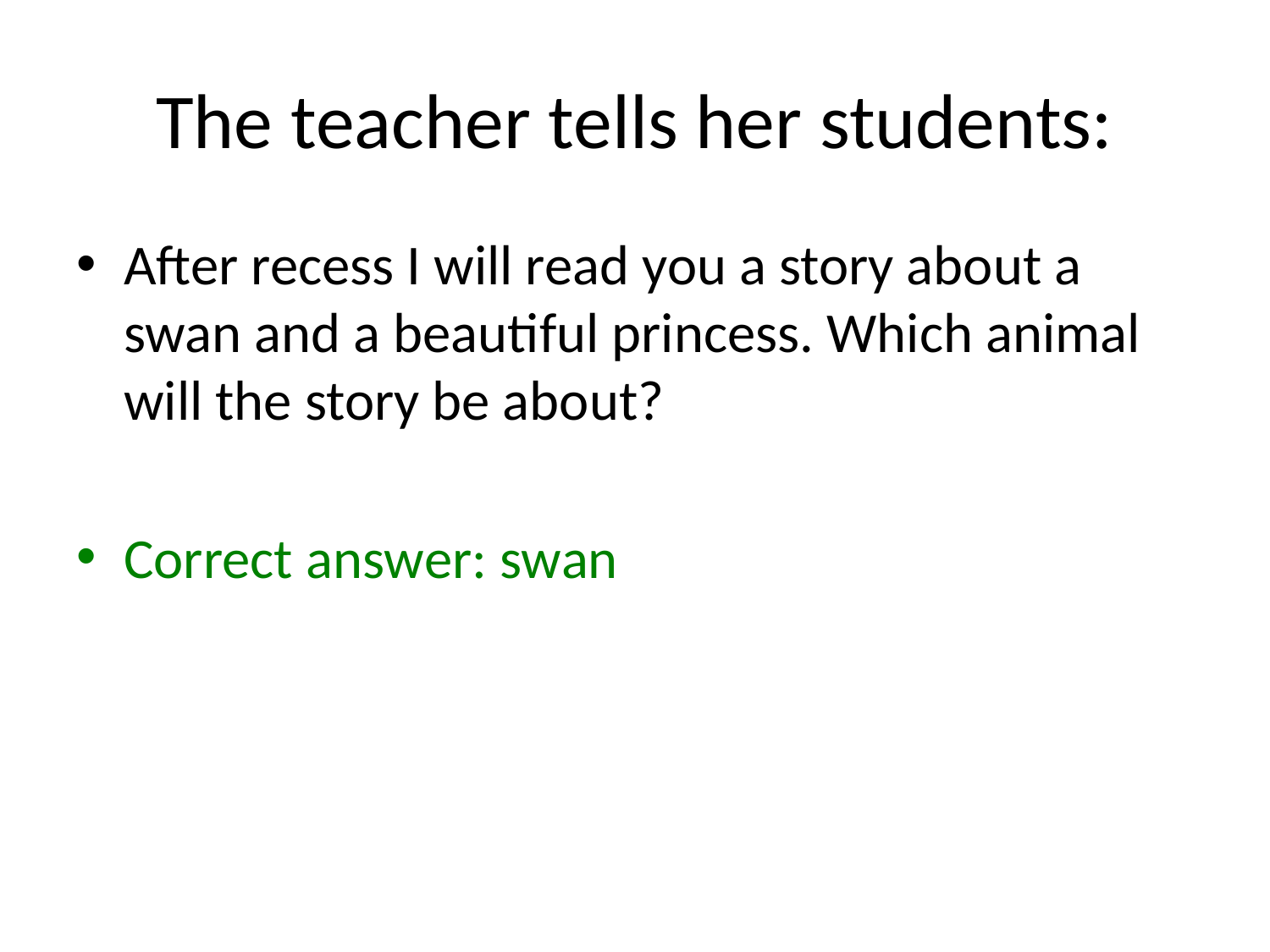

# The teacher tells her students:
After recess I will read you a story about a swan and a beautiful princess. Which animal will the story be about?

Correct answer: swan